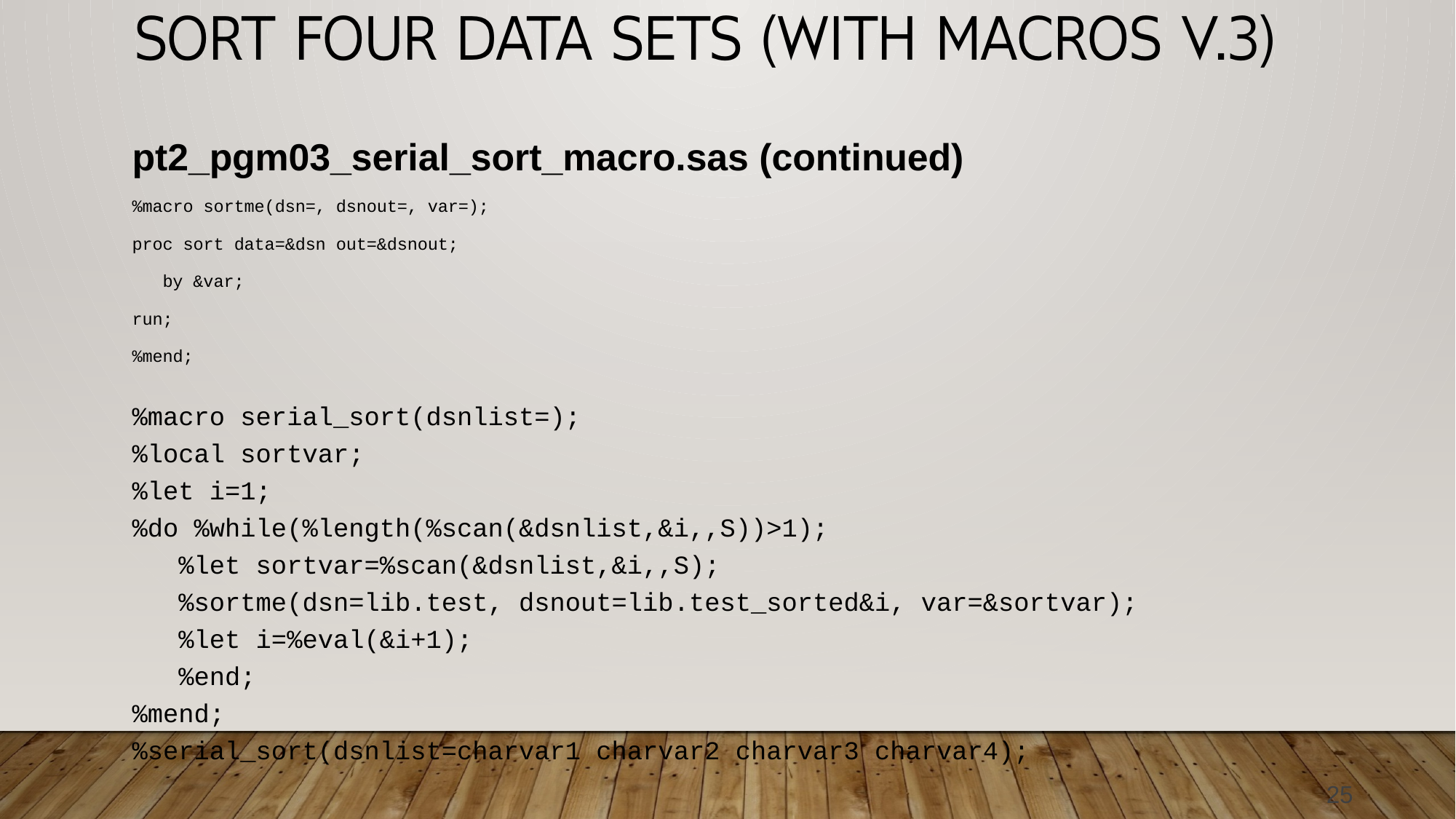

# Sort Four Data Sets (with Macros v.3)
pt2_pgm03_serial_sort_macro.sas (continued)
%macro sortme(dsn=, dsnout=, var=);
proc sort data=&dsn out=&dsnout;
   by &var;
run;
%mend;

%macro serial_sort(dsnlist=);
%local sortvar;
%let i=1;
%do %while(%length(%scan(&dsnlist,&i,,S))>1);
   %let sortvar=%scan(&dsnlist,&i,,S);
   %sortme(dsn=lib.test, dsnout=lib.test_sorted&i, var=&sortvar);
   %let i=%eval(&i+1);
   %end;
%mend;
%serial_sort(dsnlist=charvar1 charvar2 charvar3 charvar4);